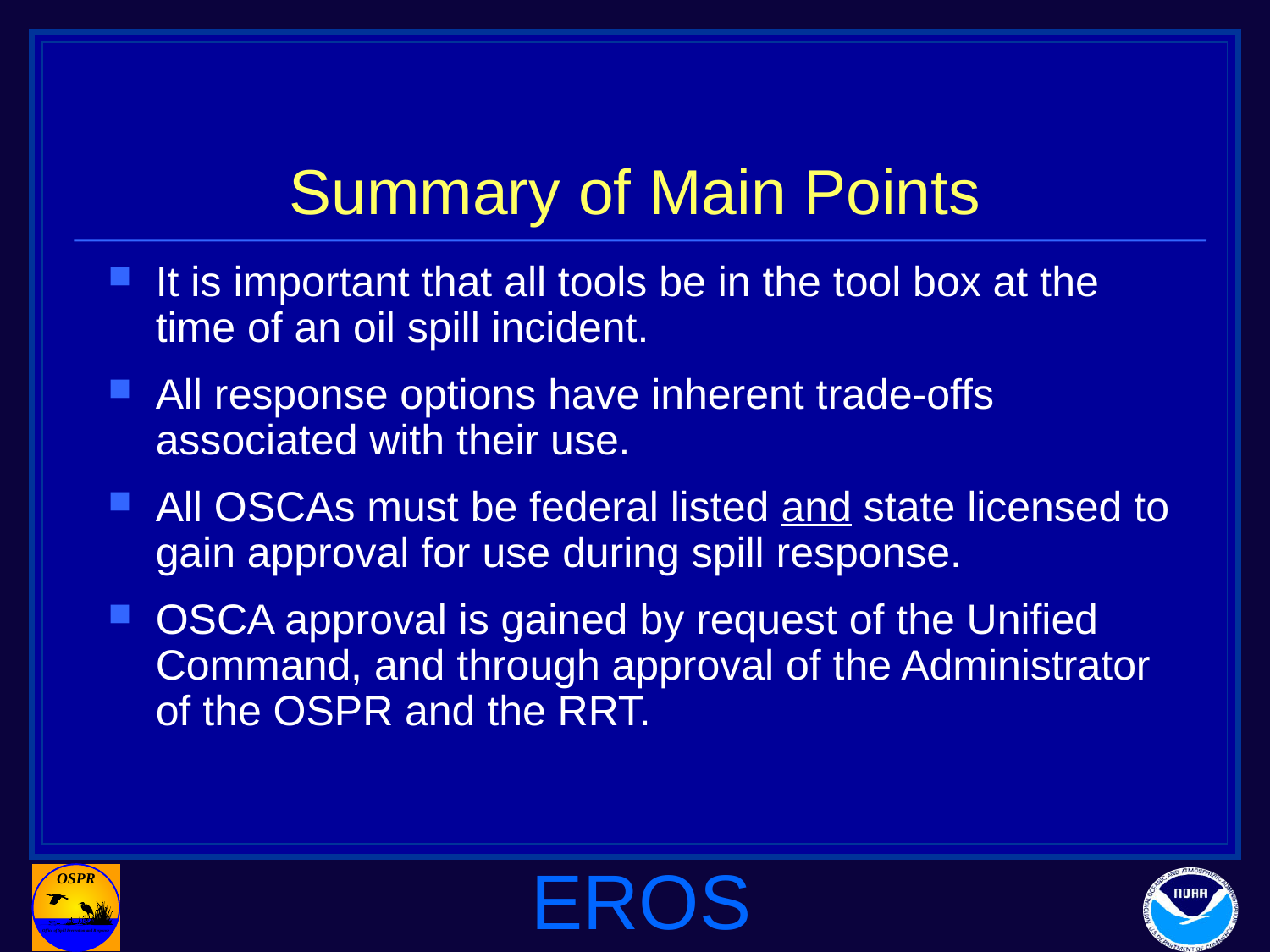

# Summary of Main Points
It is important that all tools be in the tool box at the time of an oil spill incident.
All response options have inherent trade-offs associated with their use.
All OSCAs must be federal listed and state licensed to gain approval for use during spill response.
OSCA approval is gained by request of the Unified Command, and through approval of the Administrator of the OSPR and the RRT.